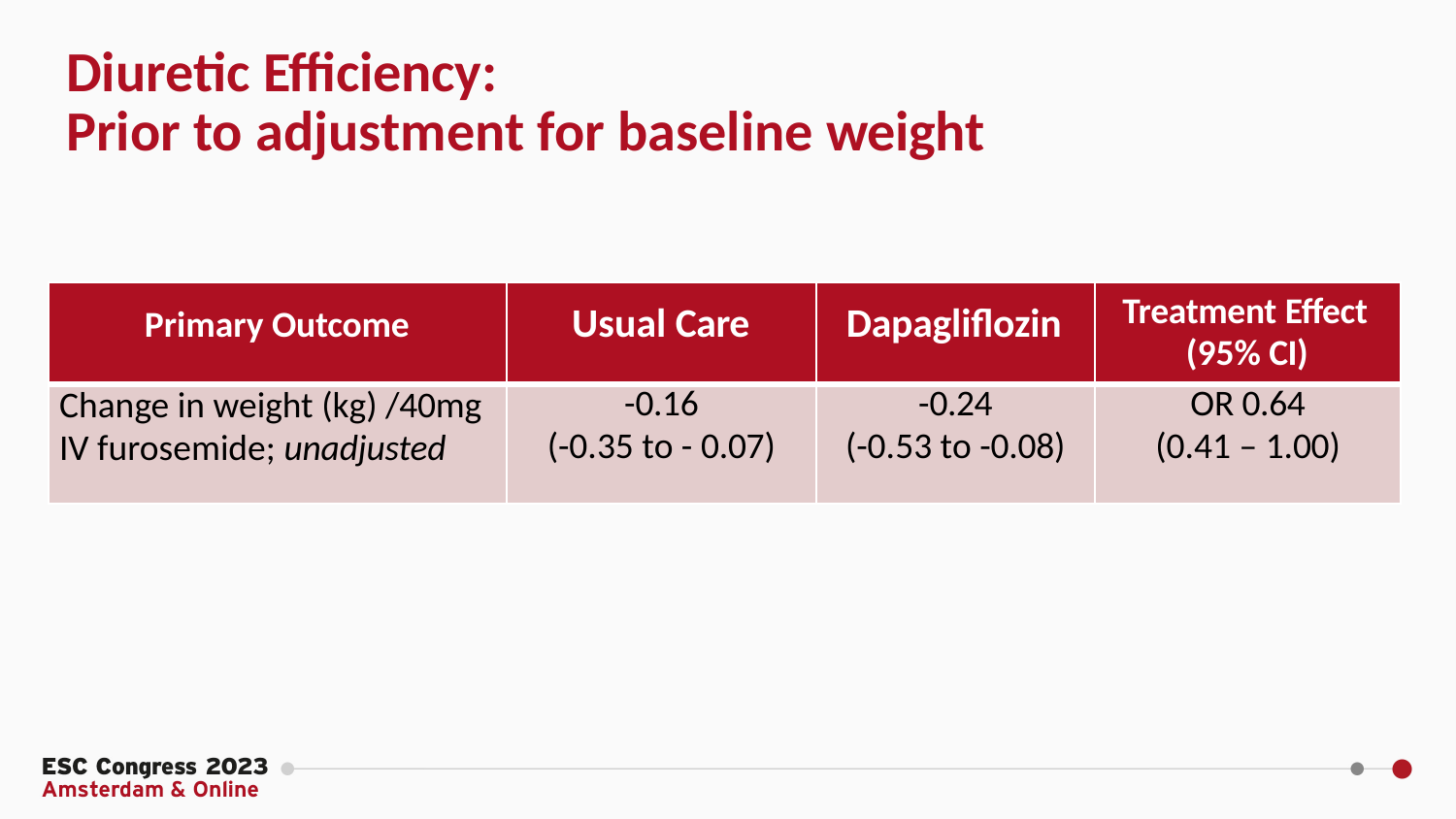

# Diuretic Efficiency:
Prior to adjustment for baseline weight
| Primary Outcome | Usual Care | Dapagliflozin | Treatment Effect (95% CI) |
| --- | --- | --- | --- |
| Change in weight (kg) /40mg IV furosemide; unadjusted | -0.16 (-0.35 to - 0.07) | -0.24 (-0.53 to -0.08) | OR 0.64 (0.41 – 1.00) |